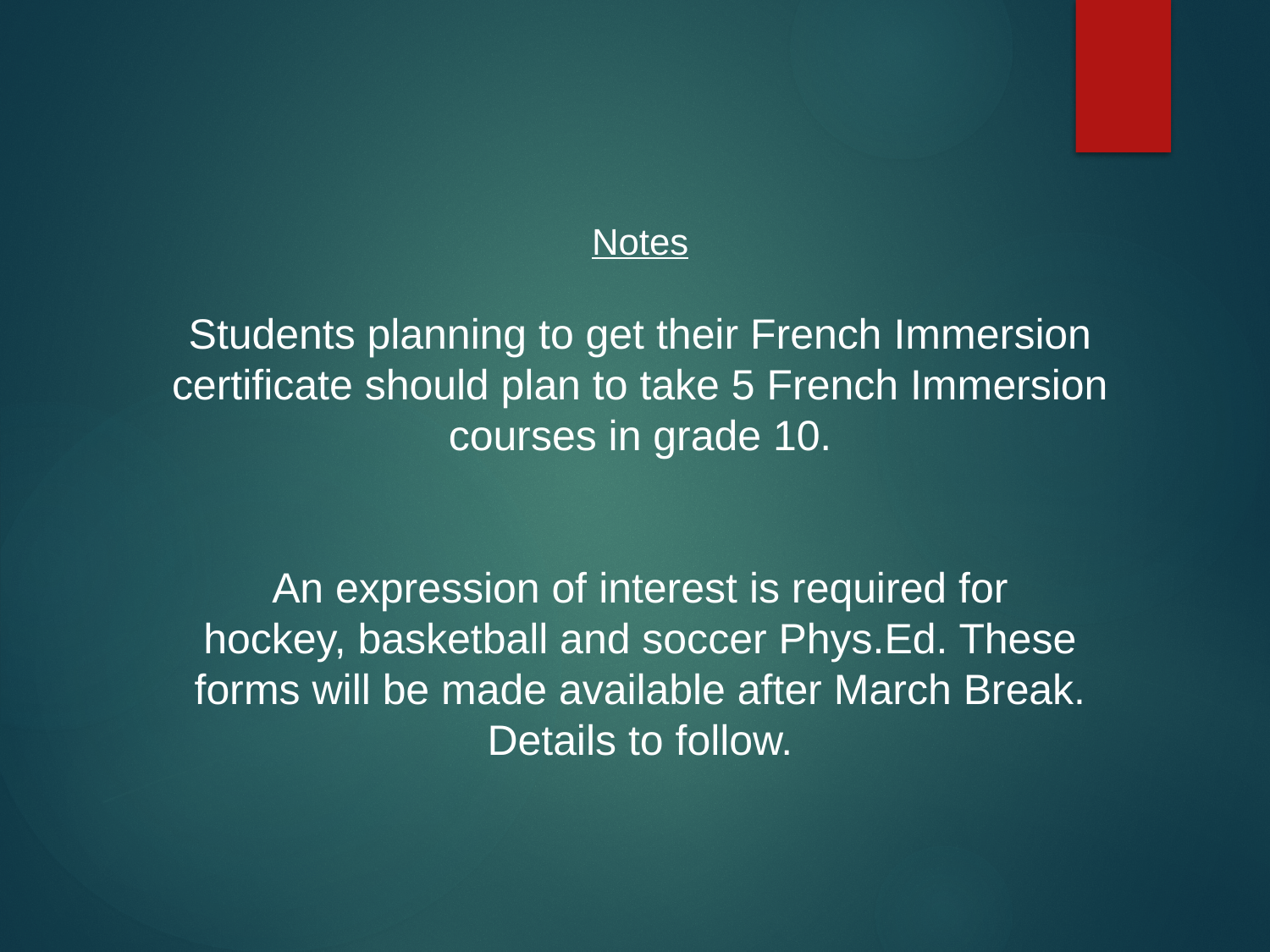

#
Notes

Students planning to get their French Immersion certificate should plan to take 5 French Immersion courses in grade 10.

An expression of interest is required for hockey, basketball and soccer Phys.Ed. These forms will be made available after March Break. Details to follow.